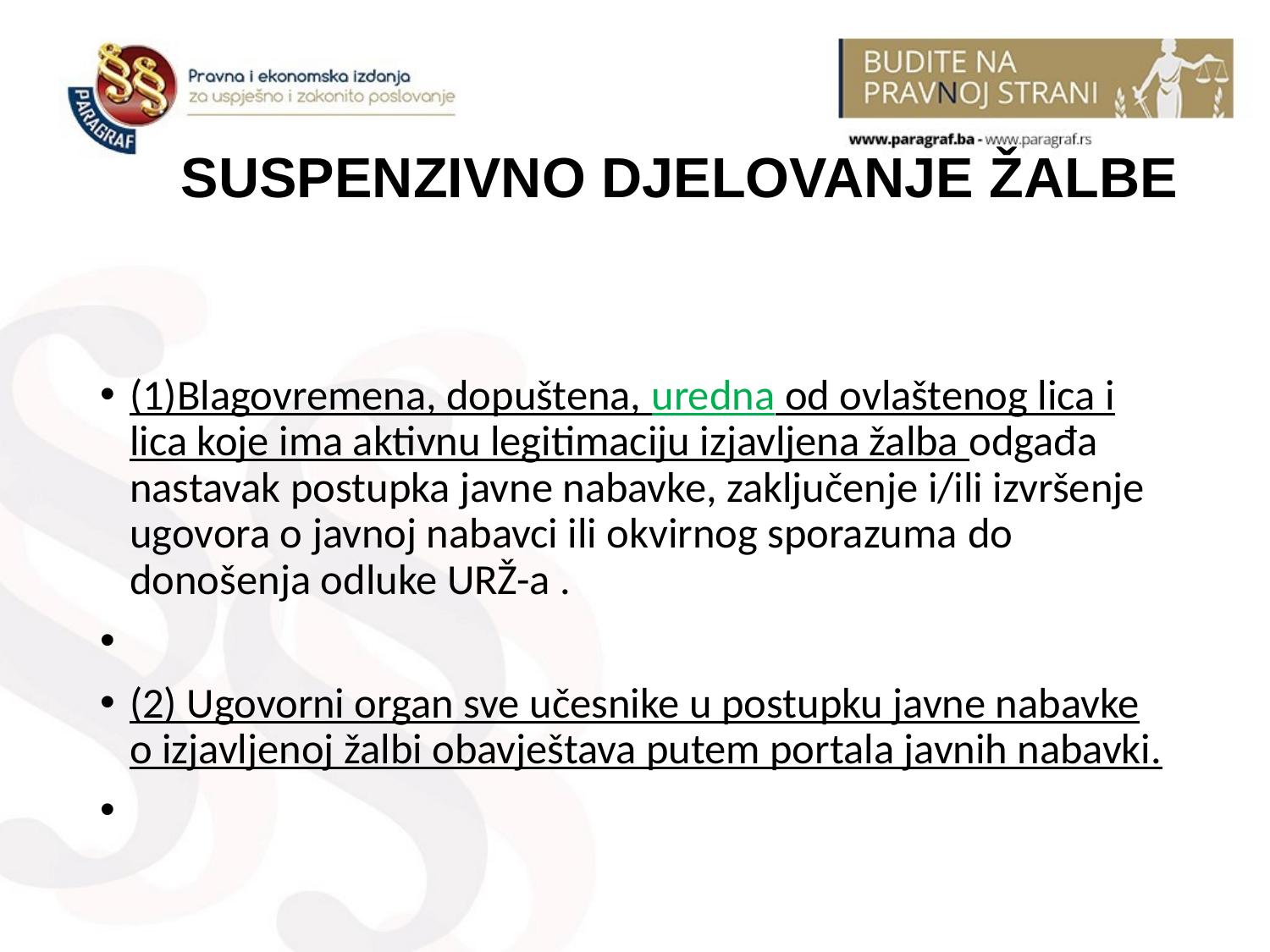

# SUSPENZIVNO DJELOVANJE ŽALBE

(1)Blagovremena, dopuštena, uredna od ovlaštenog lica i lica koje ima aktivnu legitimaciju izjavljena žalba odgađa nastavak postupka javne nabavke, zaključenje i/ili izvršenje ugovora o javnoj nabavci ili okvirnog sporazuma do donošenja odluke URŽ-a .

(2) Ugovorni organ sve učesnike u postupku javne nabavke o izjavljenoj žalbi obavještava putem portala javnih nabavki.